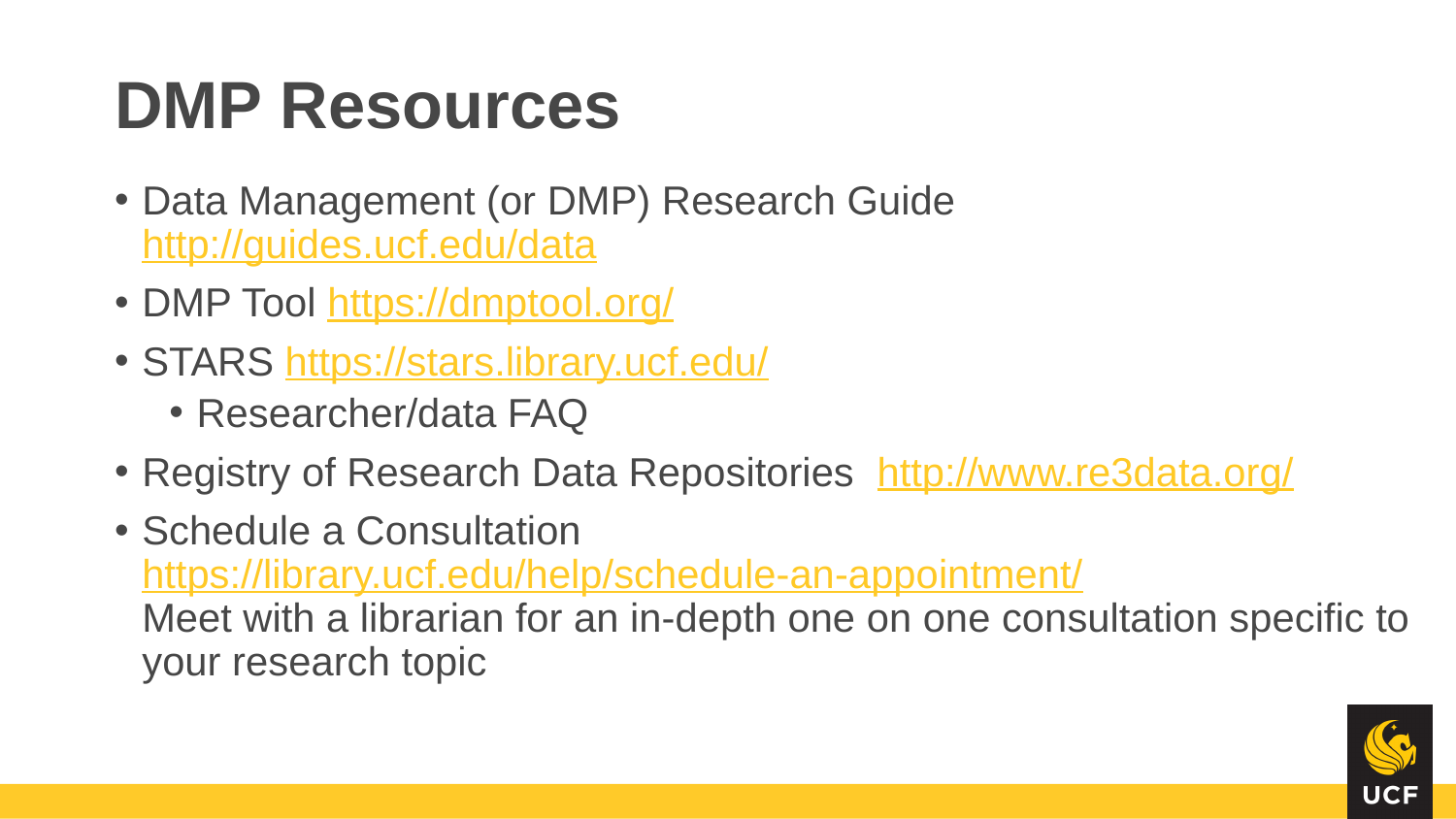

# DMP Resources
Data Management (or DMP) Research Guide http://guides.ucf.edu/data
DMP Tool https://dmptool.org/
STARS https://stars.library.ucf.edu/
Researcher/data FAQ
Registry of Research Data Repositories  http://www.re3data.org/
Schedule a Consultation  https://library.ucf.edu/help/schedule-an-appointment/
Meet with a librarian for an in-depth one on one consultation specific to your research topic